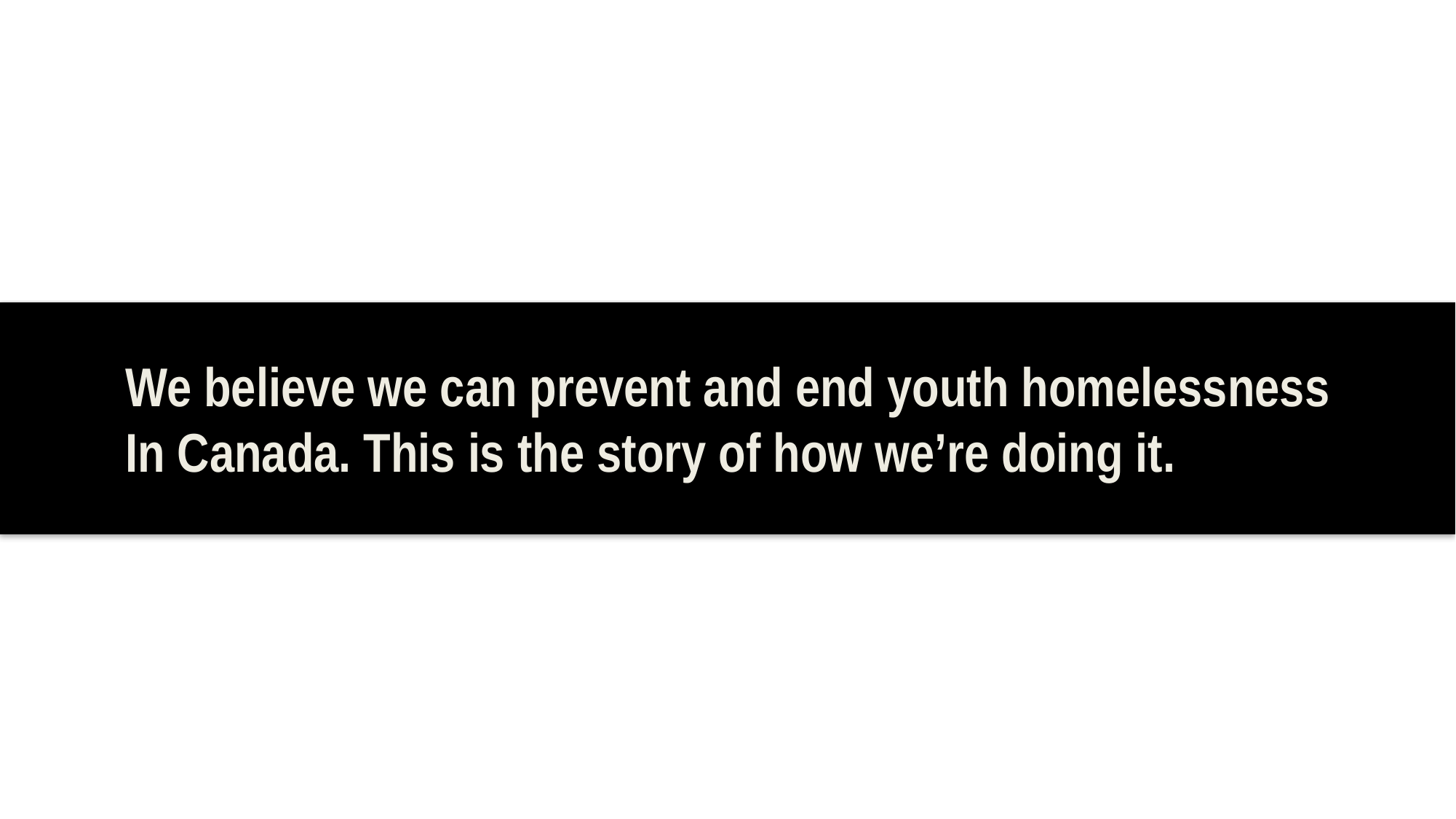

We believe we can prevent and end youth homelessness
In Canada. This is the story of how we’re doing it.